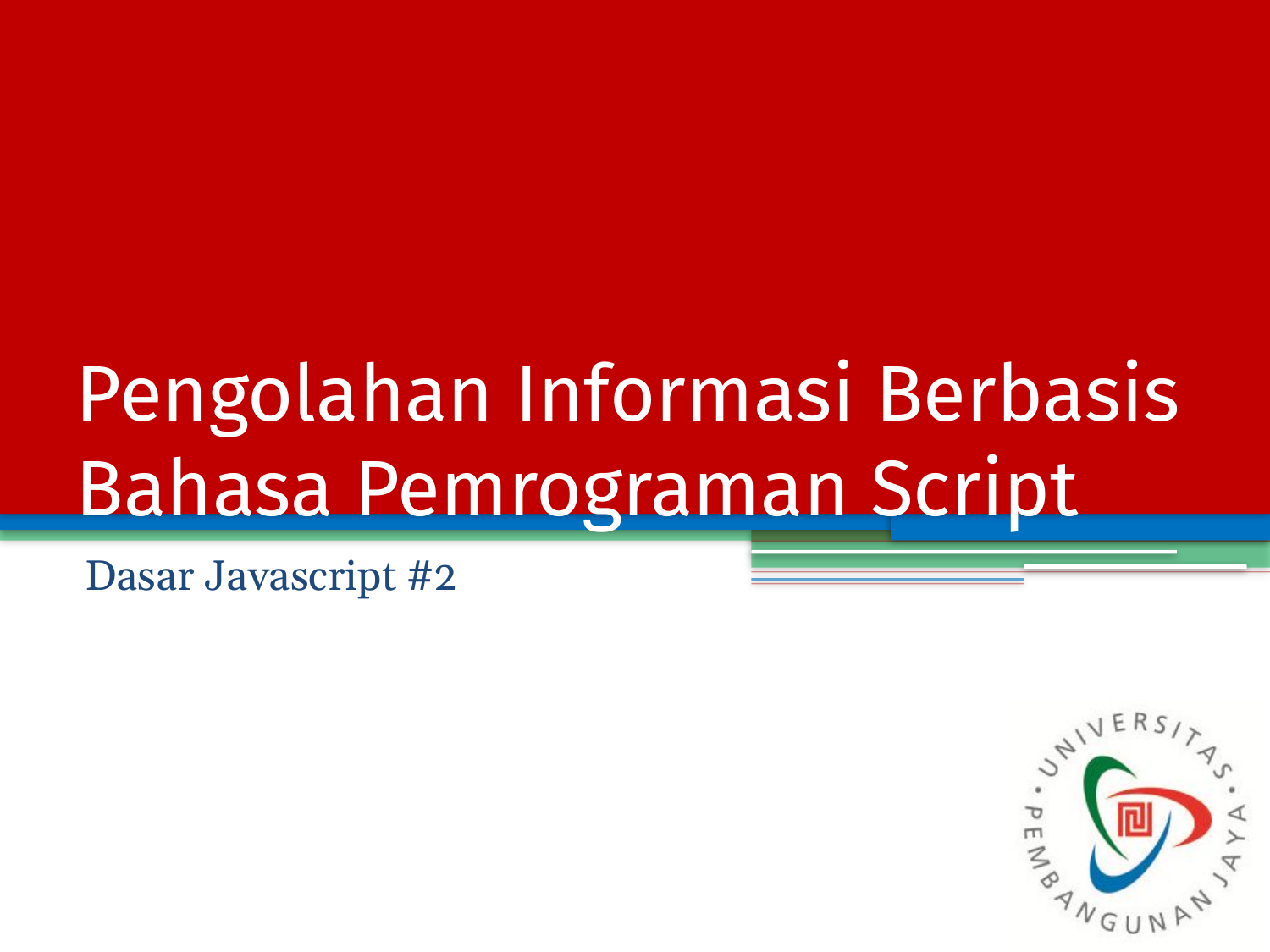

# Pengolahan Informasi Berbasis Bahasa Pemrograman Script
Dasar Javascript #2